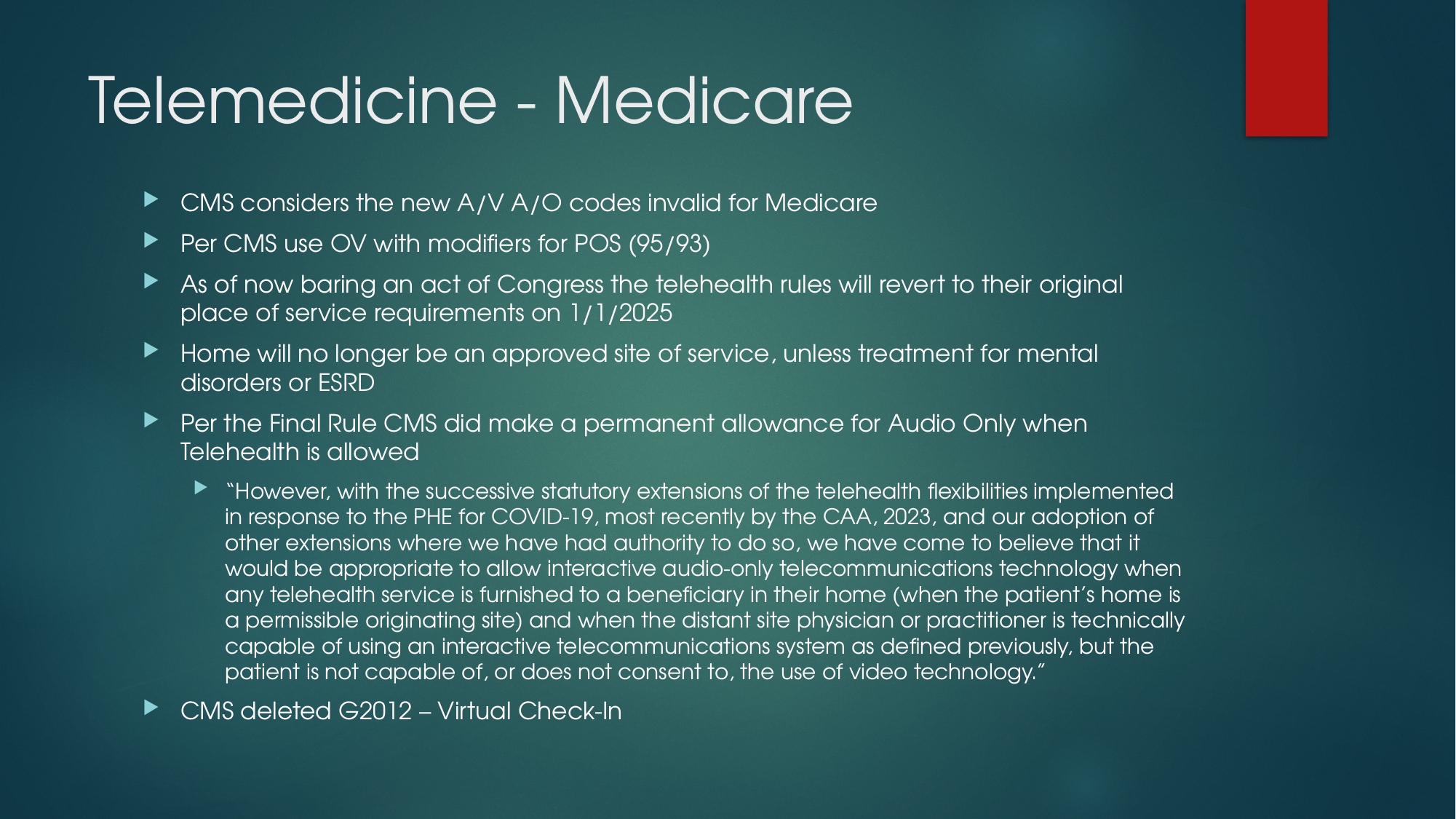

# Telemedicine - Medicare
CMS considers the new A/V A/O codes invalid for Medicare
Per CMS use OV with modifiers for POS (95/93)
As of now baring an act of Congress the telehealth rules will revert to their original place of service requirements on 1/1/2025
Home will no longer be an approved site of service, unless treatment for mental disorders or ESRD
Per the Final Rule CMS did make a permanent allowance for Audio Only when Telehealth is allowed
“However, with the successive statutory extensions of the telehealth flexibilities implemented in response to the PHE for COVID-19, most recently by the CAA, 2023, and our adoption of other extensions where we have had authority to do so, we have come to believe that it would be appropriate to allow interactive audio-only telecommunications technology when any telehealth service is furnished to a beneficiary in their home (when the patient’s home is a permissible originating site) and when the distant site physician or practitioner is technically capable of using an interactive telecommunications system as defined previously, but the patient is not capable of, or does not consent to, the use of video technology.”
CMS deleted G2012 – Virtual Check-In